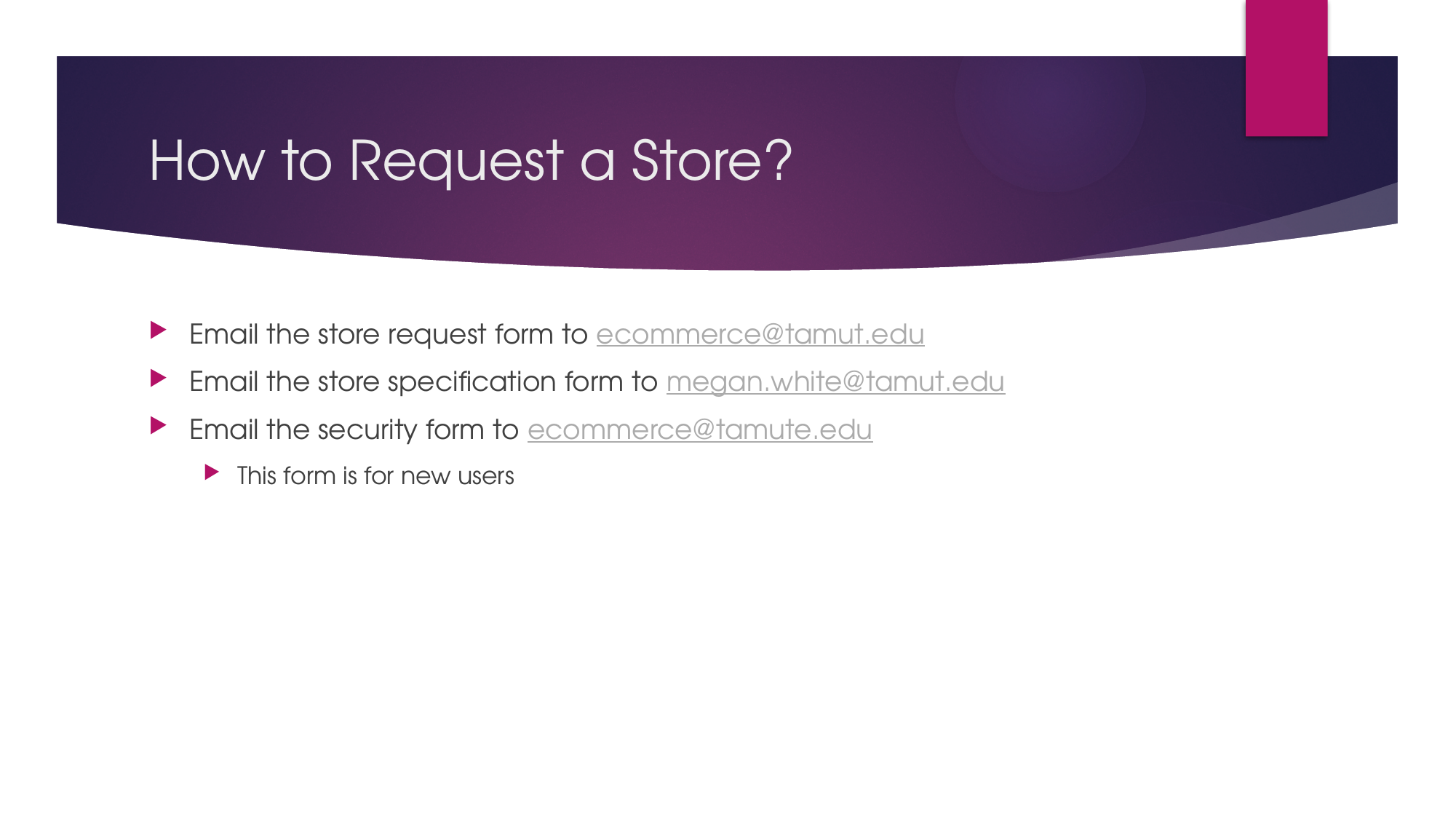

# How to Request a Store?
Email the store request form to ecommerce@tamut.edu
Email the store specification form to megan.white@tamut.edu
Email the security form to ecommerce@tamute.edu
This form is for new users